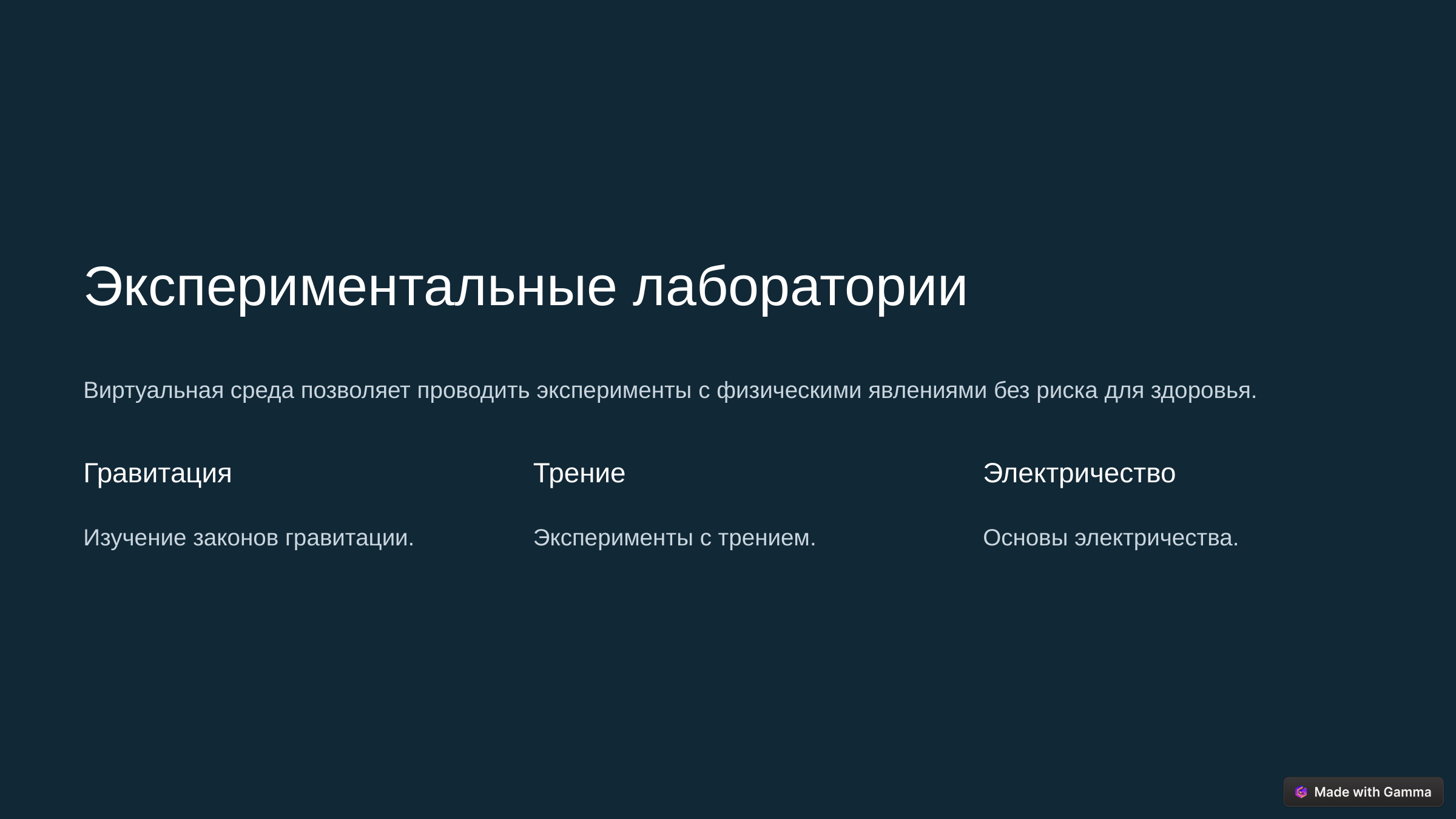

Экспериментальные лаборатории
Виртуальная среда позволяет проводить эксперименты с физическими явлениями без риска для здоровья.
Гравитация
Трение
Электричество
Изучение законов гравитации.
Эксперименты с трением.
Основы электричества.